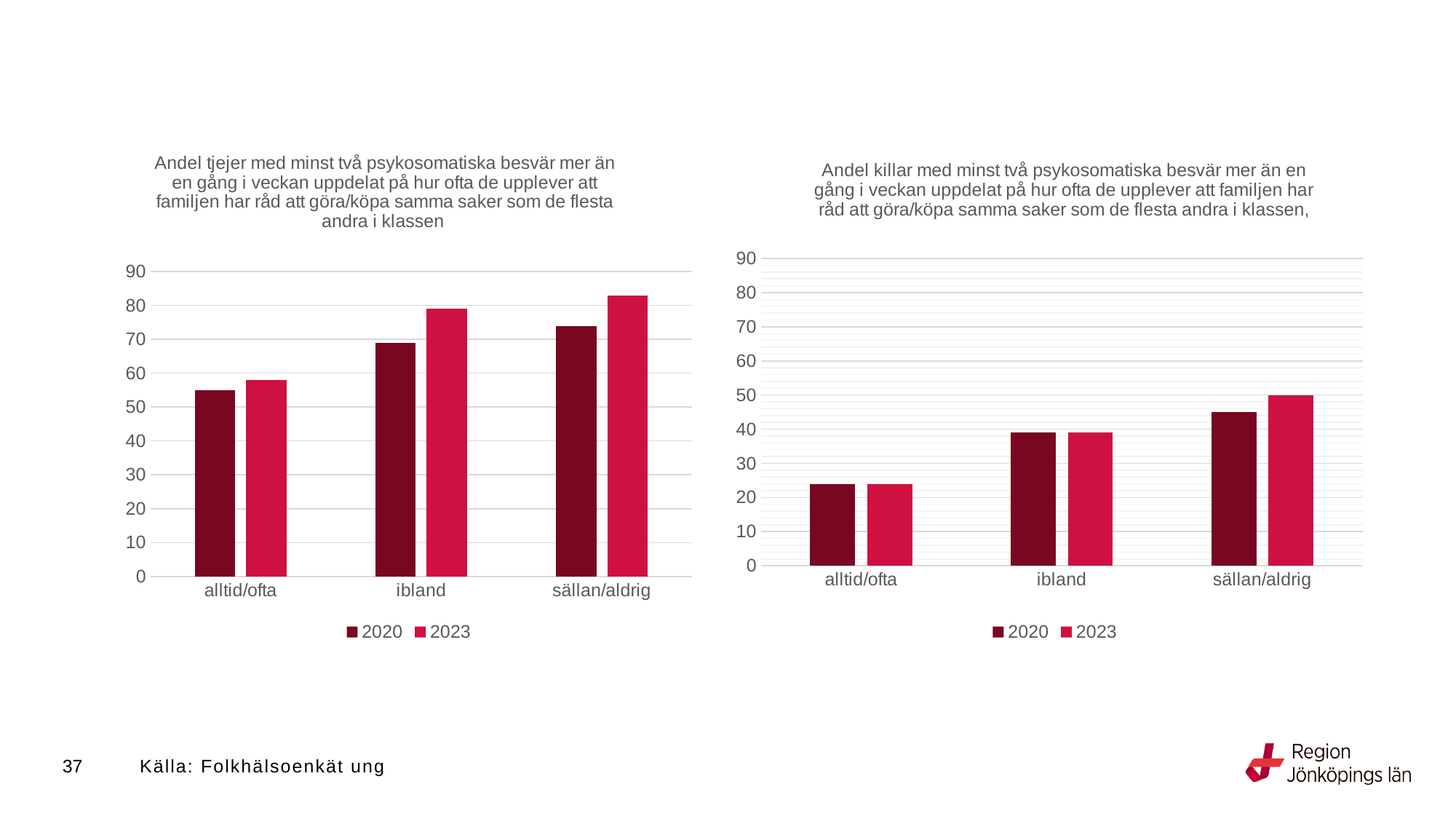

### Chart: Andel tjejer med minst två psykosomatiska besvär mer än en gång i veckan uppdelat på hur ofta de upplever att familjen har råd att göra/köpa samma saker som de flesta andra i klassen

| Category | 2020 | 2023 |
|---|---|---|
| alltid/ofta | 55.0 | 58.0 |
| ibland | 69.0 | 79.0 |
| sällan/aldrig | 74.0 | 83.0 |

### Chart: Andel killar med minst två psykosomatiska besvär mer än en gång i veckan uppdelat på hur ofta de upplever att familjen har råd att göra/köpa samma saker som de flesta andra i klassen,

| Category | 2020 | 2023 |
|---|---|---|
| alltid/ofta | 24.0 | 24.0 |
| ibland | 39.0 | 39.0 |
| sällan/aldrig | 45.0 | 50.0 |
37
Källa: Folkhälsoenkät ung